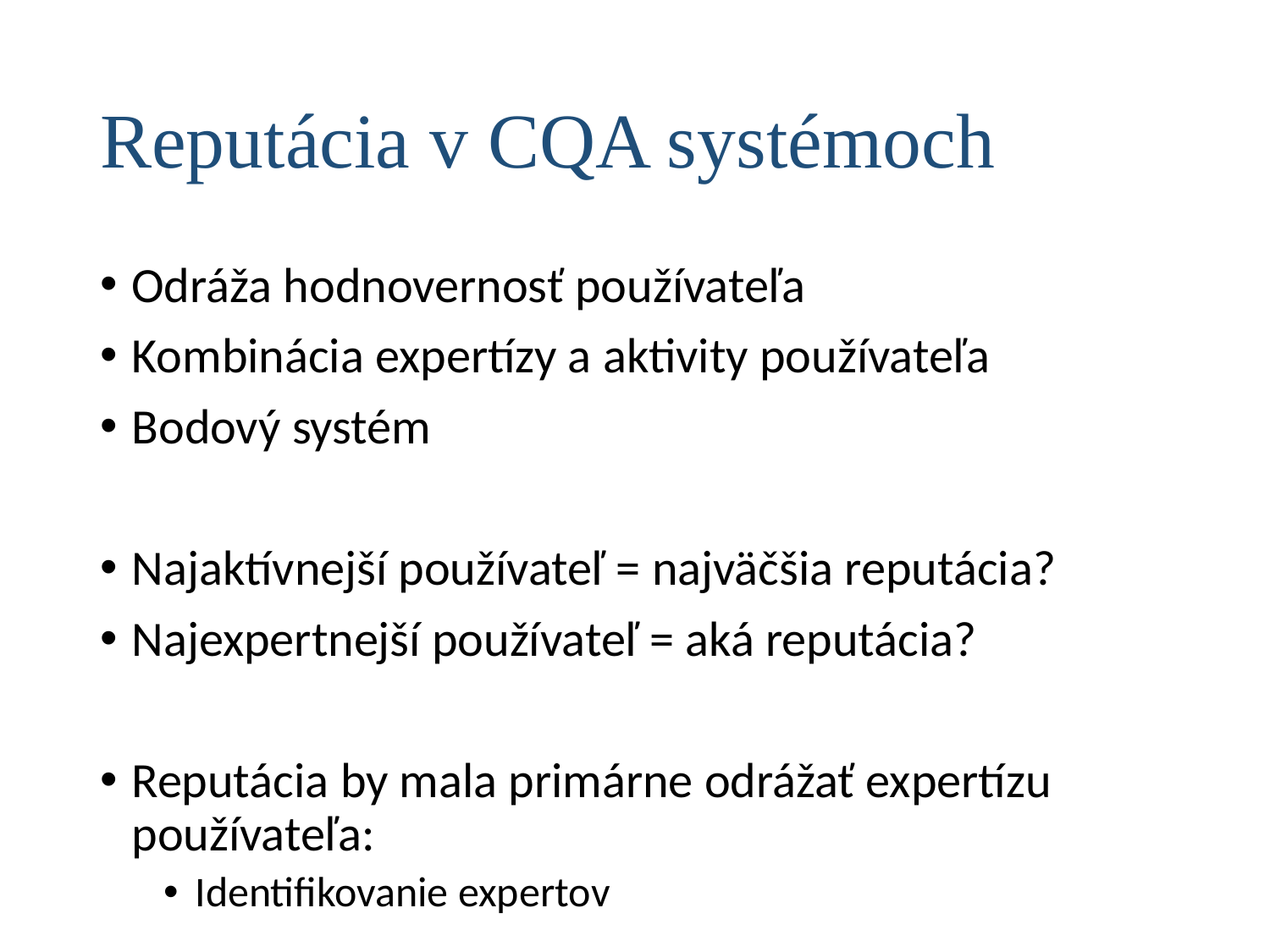

# Reputácia v CQA systémoch
Odráža hodnovernosť používateľa
Kombinácia expertízy a aktivity používateľa
Bodový systém

Najaktívnejší používateľ = najväčšia reputácia?
Najexpertnejší používateľ = aká reputácia?

Reputácia by mala primárne odrážať expertízu používateľa:
Identifikovanie expertov